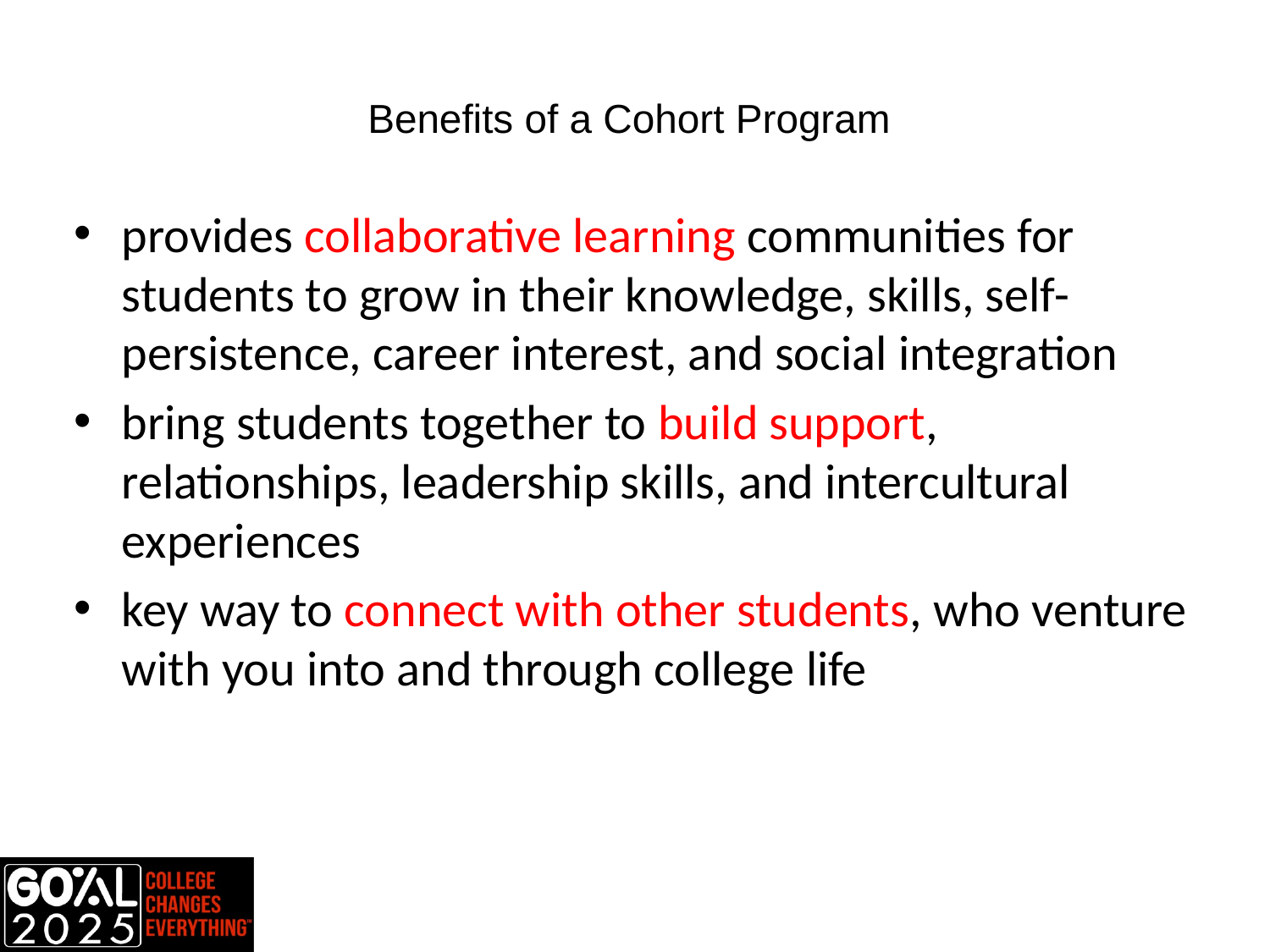

# Benefits of a Cohort Program
provides collaborative learning communities for students to grow in their knowledge, skills, self-persistence, career interest, and social integration
bring students together to build support, relationships, leadership skills, and intercultural experiences
key way to connect with other students, who venture with you into and through college life